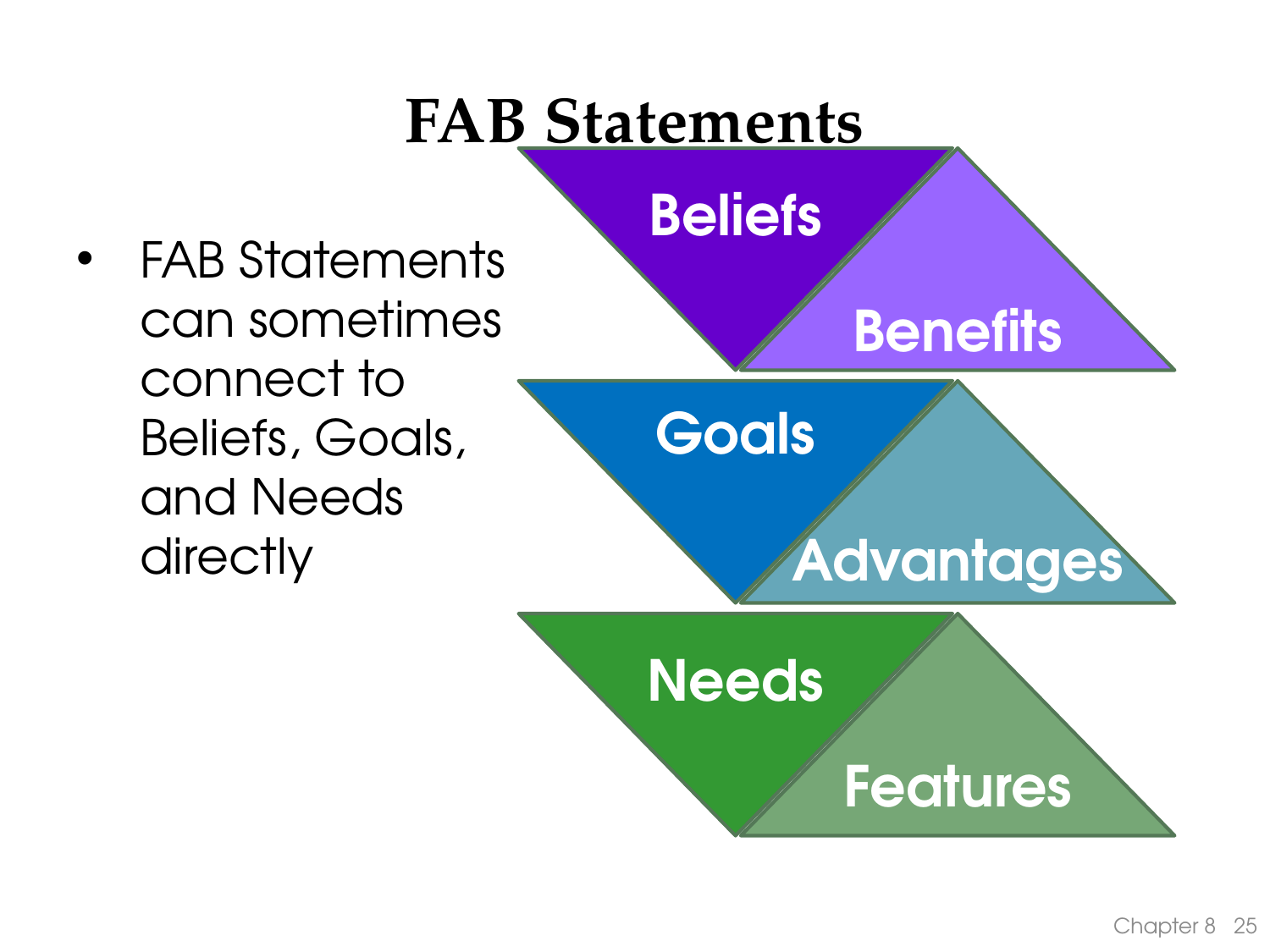

# FAB Statements

Beliefs
FAB Statements can sometimes connect to Beliefs, Goals, and Needs directly
Benefits

Goals
Advantages

Needs
Features